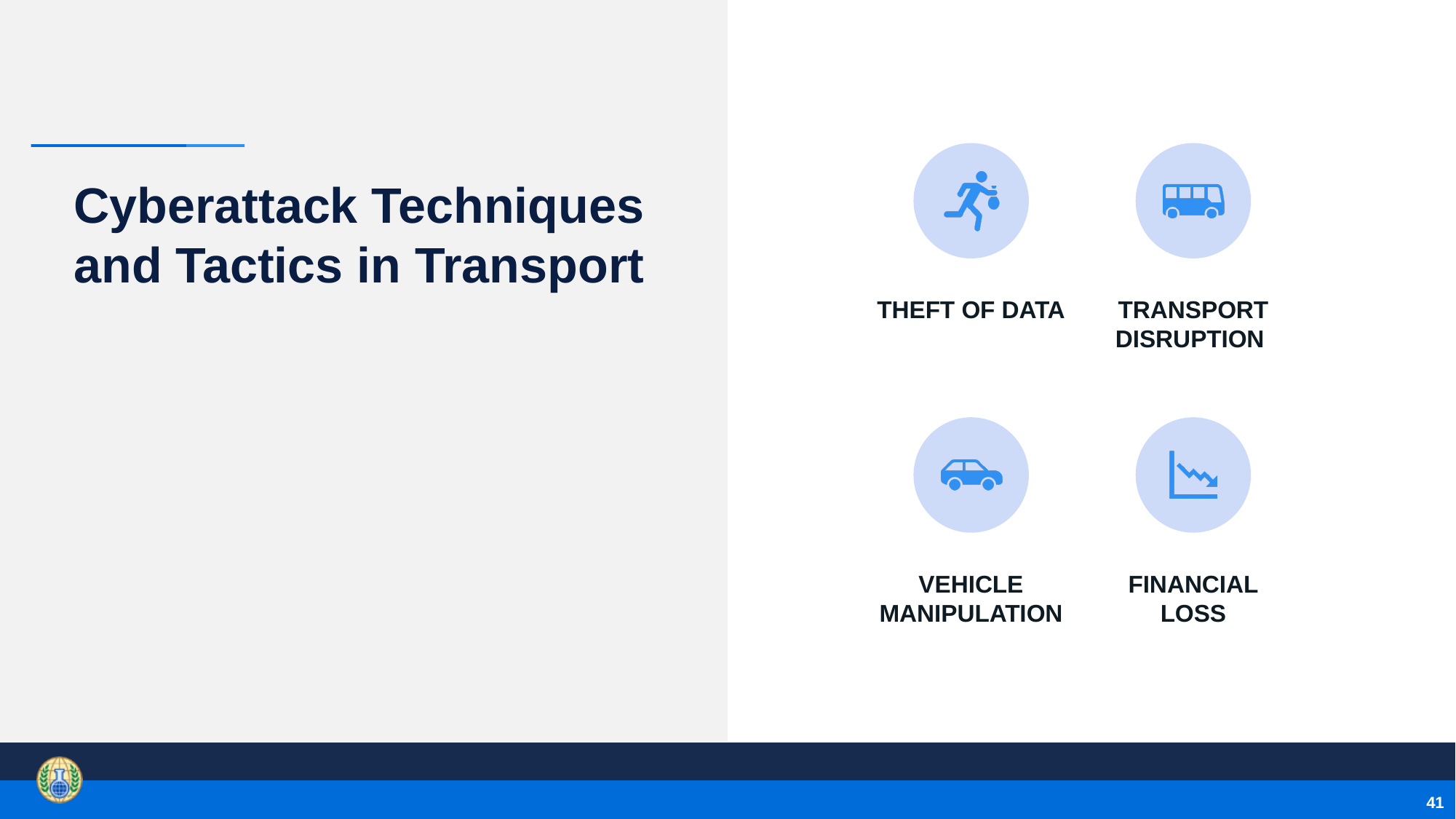

Theft of Data
Transport Disruption
Vehicle Manipulation
Financial Loss
# Cyberattack Techniques and Tactics in Transport
41